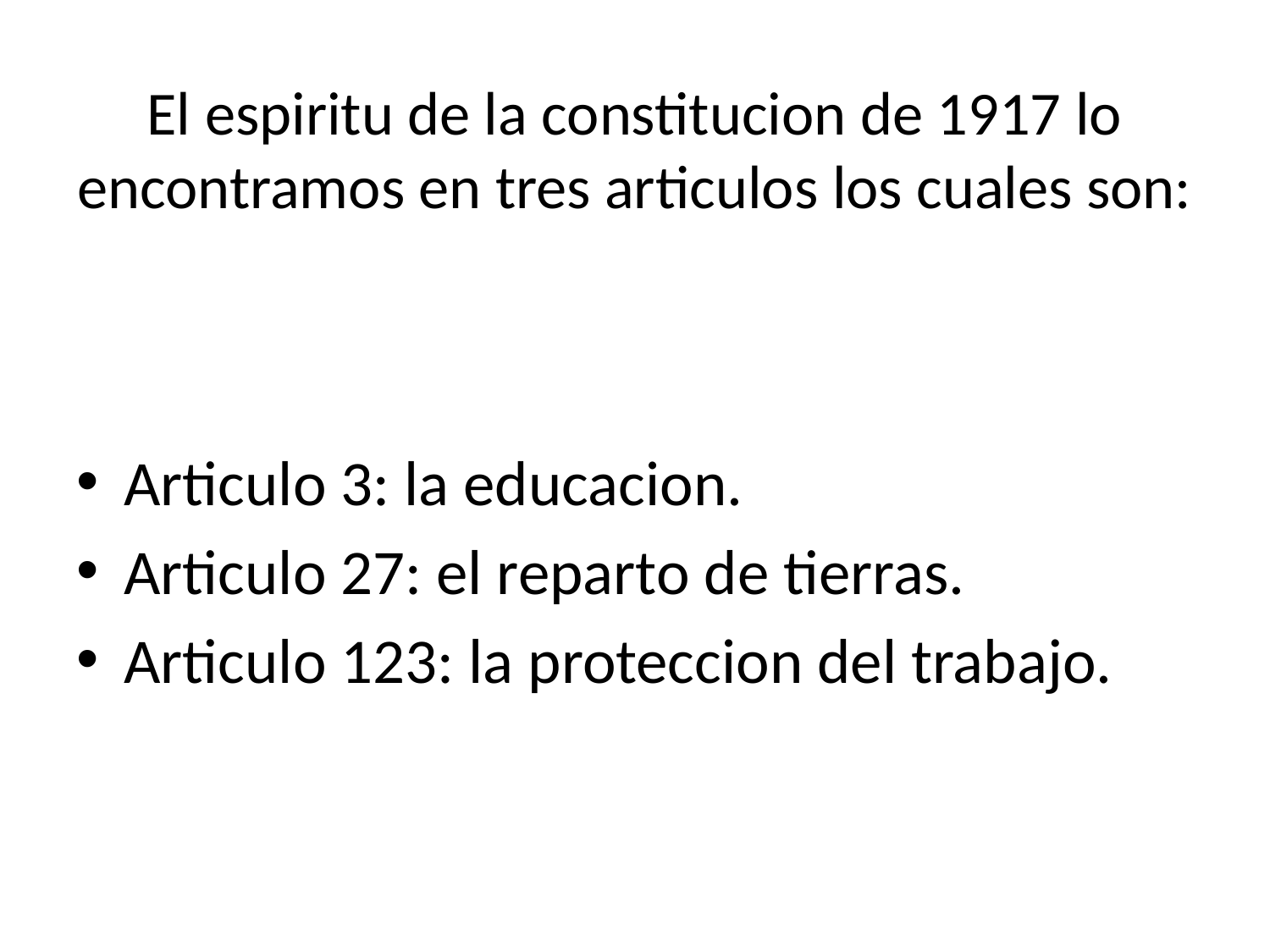

# El espiritu de la constitucion de 1917 lo encontramos en tres articulos los cuales son:
Articulo 3: la educacion.
Articulo 27: el reparto de tierras.
Articulo 123: la proteccion del trabajo.